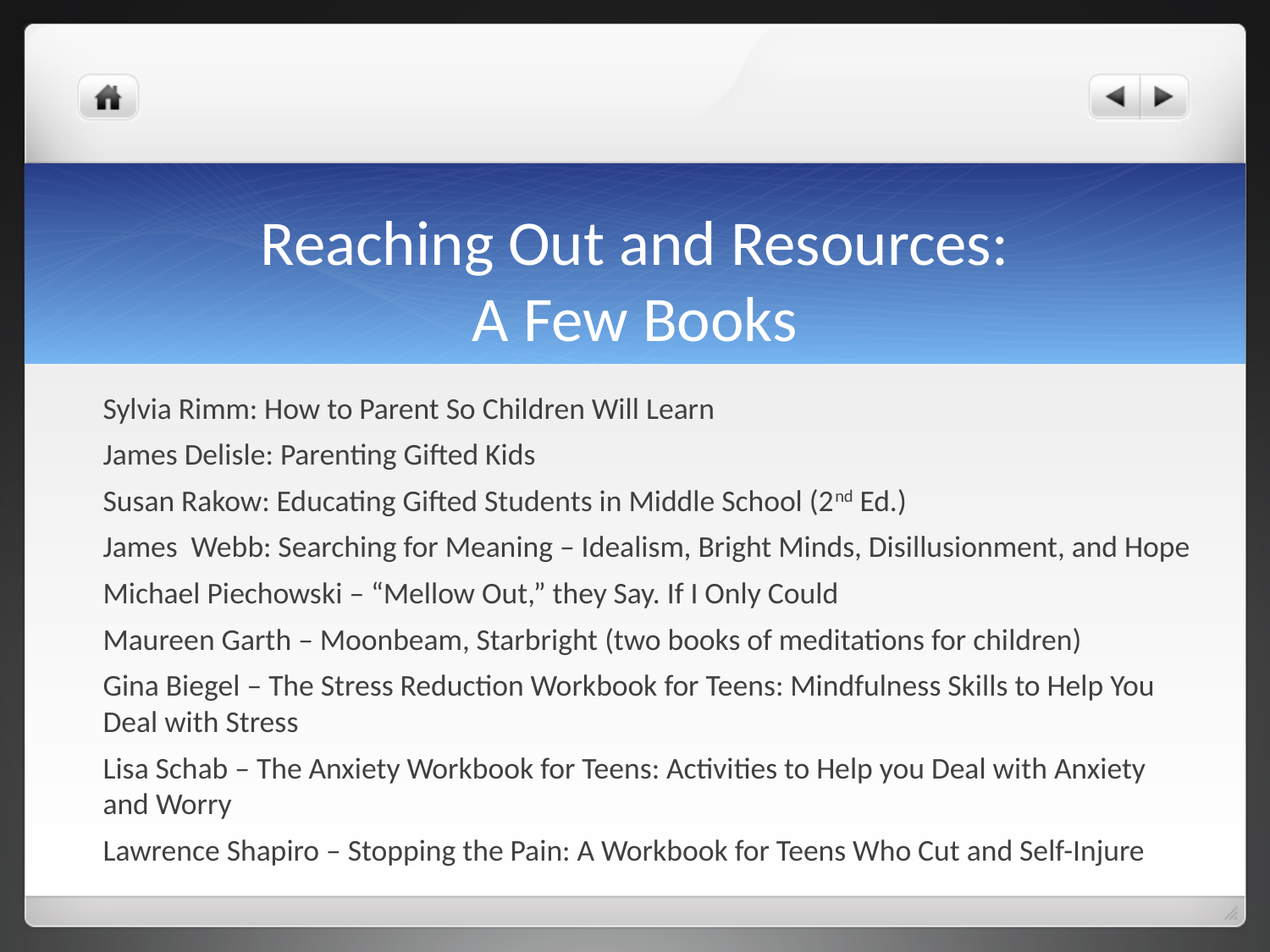

# Reaching Out and Resources: A Few Books
Sylvia Rimm: How to Parent So Children Will Learn
James Delisle: Parenting Gifted Kids
Susan Rakow: Educating Gifted Students in Middle School (2nd Ed.)
James  Webb: Searching for Meaning – Idealism, Bright Minds, Disillusionment, and Hope
Michael Piechowski – “Mellow Out,” they Say. If I Only Could
Maureen Garth – Moonbeam, Starbright (two books of meditations for children)
Gina Biegel – The Stress Reduction Workbook for Teens: Mindfulness Skills to Help You Deal with Stress
Lisa Schab – The Anxiety Workbook for Teens: Activities to Help you Deal with Anxiety and Worry
Lawrence Shapiro – Stopping the Pain: A Workbook for Teens Who Cut and Self-Injure